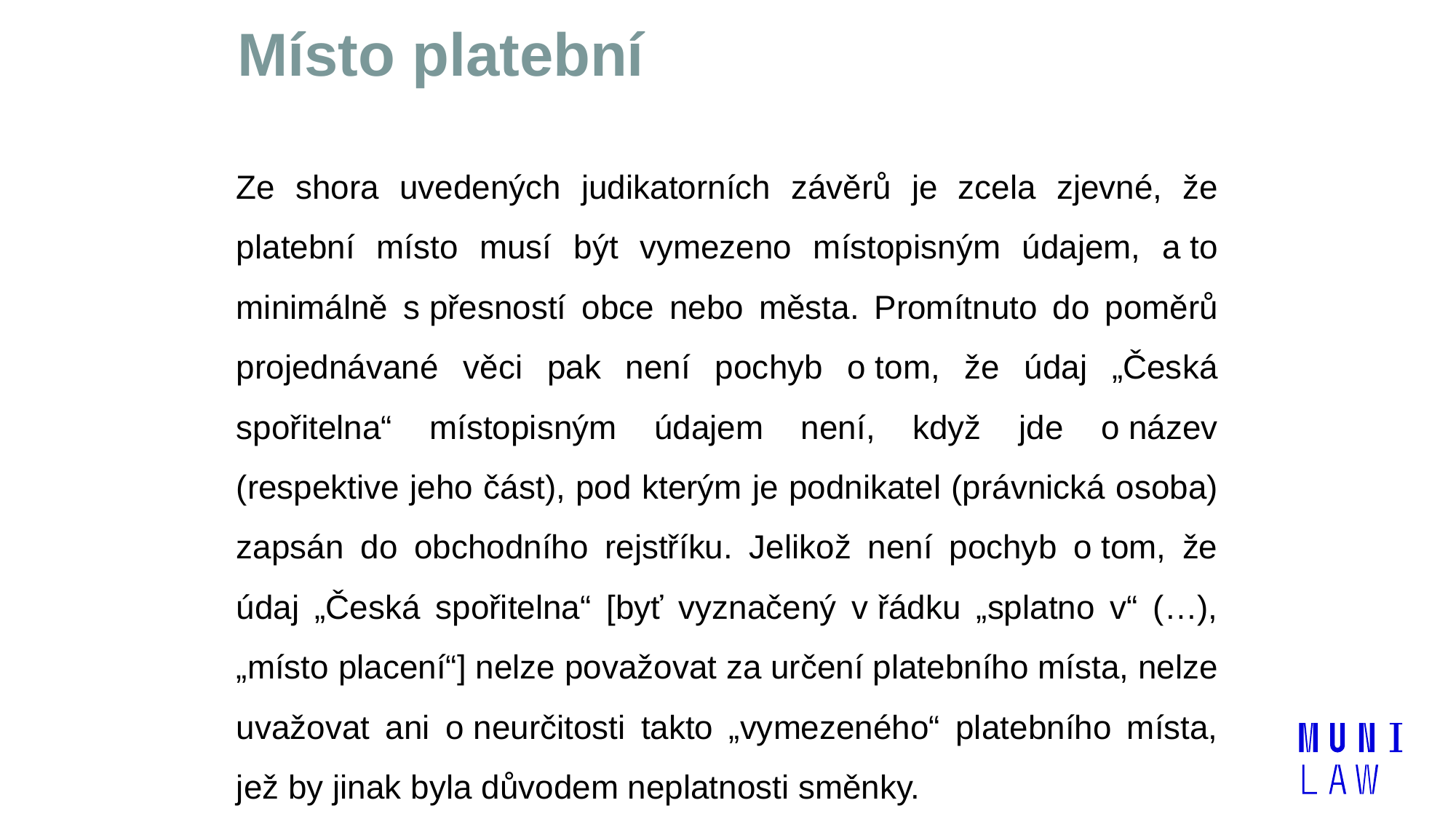

# Místo platební
Ze shora uvedených judikatorních závěrů je zcela zjevné, že platební místo musí být vymezeno místopisným údajem, a to minimálně s přesností obce nebo města. Promítnuto do poměrů projednávané věci pak není pochyb o tom, že údaj „Česká spořitelna“ místopisným údajem není, když jde o název (respektive jeho část), pod kterým je podnikatel (právnická osoba) zapsán do obchodního rejstříku. Jelikož není pochyb o tom, že údaj „Česká spořitelna“ [byť vyznačený v řádku „splatno v“ (…), „místo placení“] nelze považovat za určení platebního místa, nelze uvažovat ani o neurčitosti takto „vymezeného“ platebního místa, jež by jinak byla důvodem neplatnosti směnky.
Česká spořitelna nemůže být údajem místa (byť neurčitým) a je proto namístě na věc aplikovat zákonné platební místo“.
Rozsudek ze dne 28. 3. 2013, sp. zn. 29 Cdo 169/2013